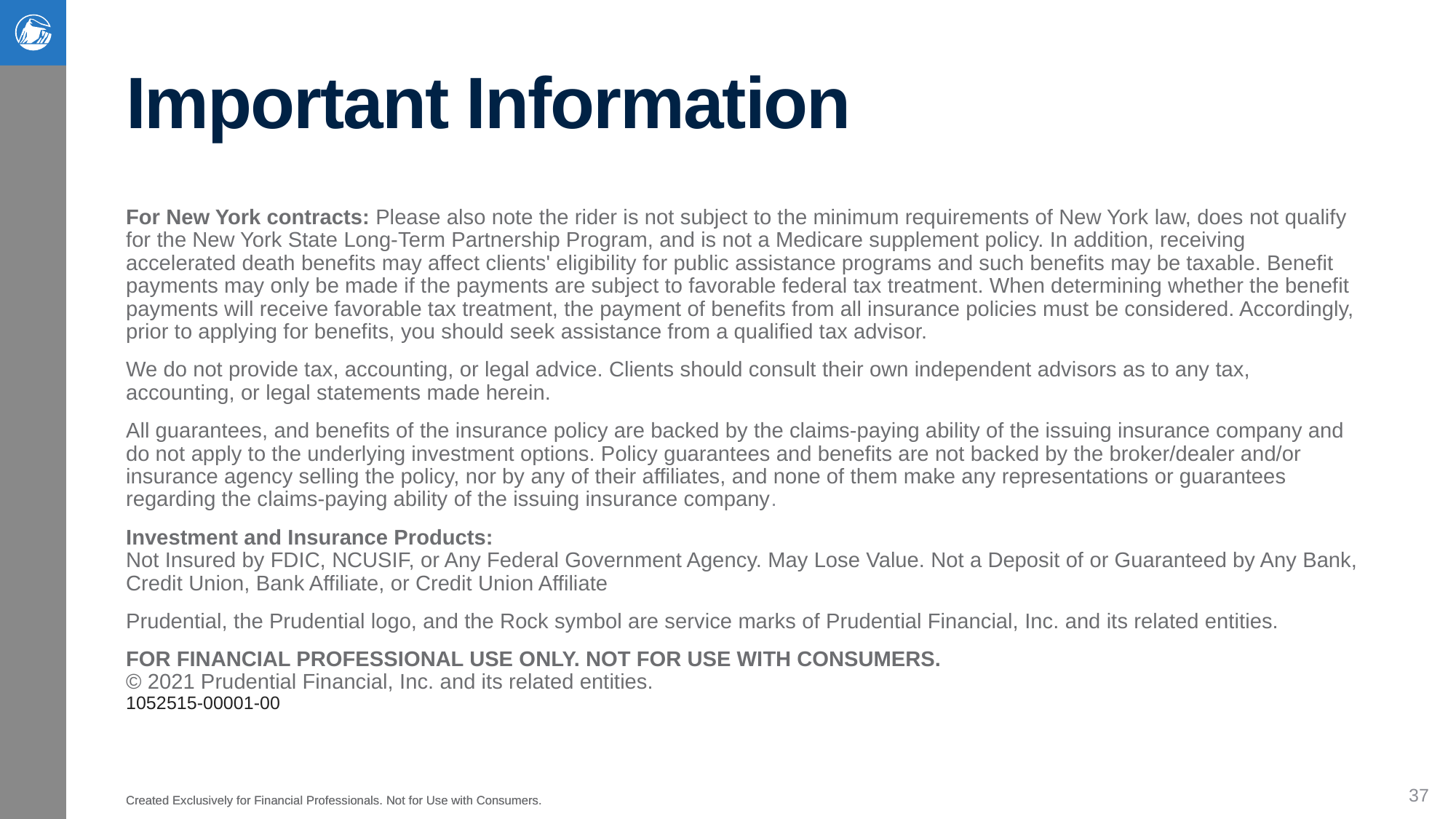

# Important Information
For New York contracts: Please also note the rider is not subject to the minimum requirements of New York law, does not qualify for the New York State Long-Term Partnership Program, and is not a Medicare supplement policy. In addition, receiving accelerated death benefits may affect clients' eligibility for public assistance programs and such benefits may be taxable. Benefit payments may only be made if the payments are subject to favorable federal tax treatment. When determining whether the benefit payments will receive favorable tax treatment, the payment of benefits from all insurance policies must be considered. Accordingly, prior to applying for benefits, you should seek assistance from a qualified tax advisor.
We do not provide tax, accounting, or legal advice. Clients should consult their own independent advisors as to any tax, accounting, or legal statements made herein.
All guarantees, and benefits of the insurance policy are backed by the claims-paying ability of the issuing insurance company and do not apply to the underlying investment options. Policy guarantees and benefits are not backed by the broker/dealer and/or insurance agency selling the policy, nor by any of their affiliates, and none of them make any representations or guarantees regarding the claims-paying ability of the issuing insurance company.
Investment and Insurance Products:
Not Insured by FDIC, NCUSIF, or Any Federal Government Agency. May Lose Value. Not a Deposit of or Guaranteed by Any Bank, Credit Union, Bank Affiliate, or Credit Union Affiliate
Prudential, the Prudential logo, and the Rock symbol are service marks of Prudential Financial, Inc. and its related entities.
FOR FINANCIAL PROFESSIONAL USE ONLY. NOT FOR USE WITH CONSUMERS. 
© 2021 Prudential Financial, Inc. and its related entities.
1052515-00001-00
37
Created Exclusively for Financial Professionals. Not for Use with Consumers.